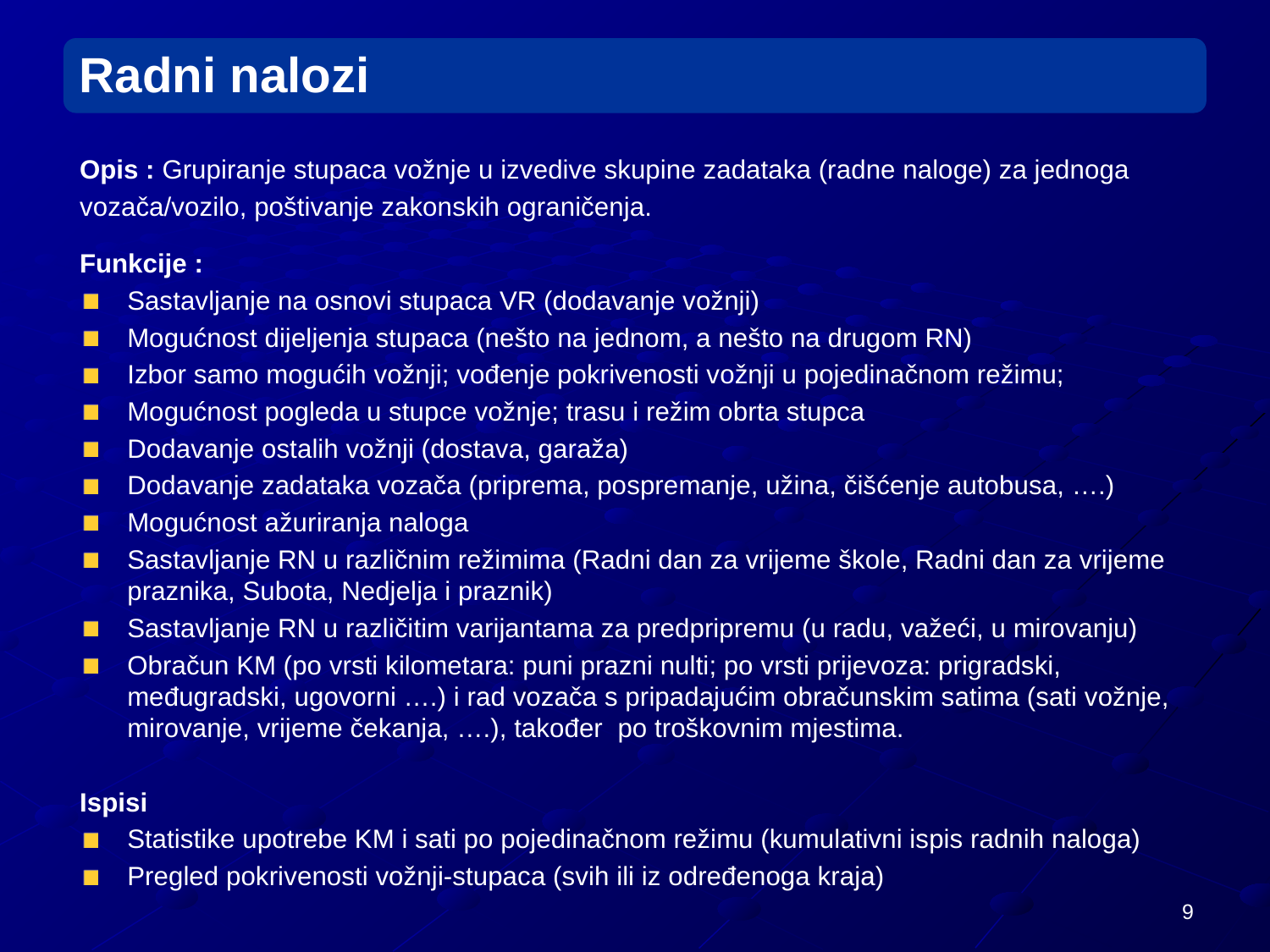

Radni nalozi
Opis : Grupiranje stupaca vožnje u izvedive skupine zadataka (radne naloge) za jednoga
vozača/vozilo, poštivanje zakonskih ograničenja.

Funkcije :
Sastavljanje na osnovi stupaca VR (dodavanje vožnji)
Mogućnost dijeljenja stupaca (nešto na jednom, a nešto na drugom RN)
Izbor samo mogućih vožnji; vođenje pokrivenosti vožnji u pojedinačnom režimu;
Mogućnost pogleda u stupce vožnje; trasu i režim obrta stupca
Dodavanje ostalih vožnji (dostava, garaža)
Dodavanje zadataka vozača (priprema, pospremanje, užina, čišćenje autobusa, ….)
Mogućnost ažuriranja naloga
Sastavljanje RN u različnim režimima (Radni dan za vrijeme škole, Radni dan za vrijeme praznika, Subota, Nedjelja i praznik)
Sastavljanje RN u različitim varijantama za predpripremu (u radu, važeći, u mirovanju)
Obračun KM (po vrsti kilometara: puni prazni nulti; po vrsti prijevoza: prigradski, međugradski, ugovorni ….) i rad vozača s pripadajućim obračunskim satima (sati vožnje, mirovanje, vrijeme čekanja, ….), također  po troškovnim mjestima.

Ispisi
Statistike upotrebe KM i sati po pojedinačnom režimu (kumulativni ispis radnih naloga)
Pregled pokrivenosti vožnji-stupaca (svih ili iz određenoga kraja)
9